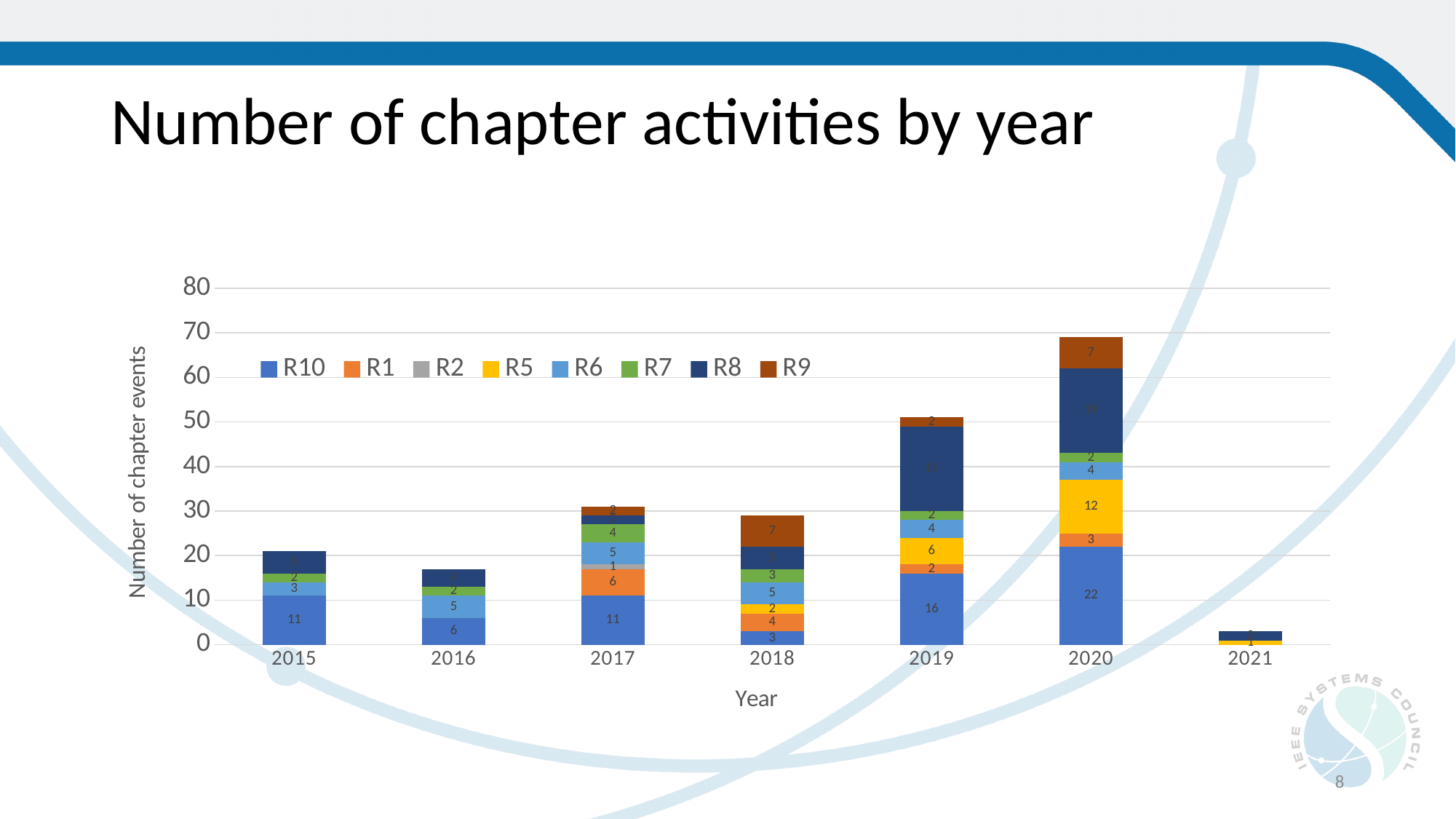

# Number of chapter activities by year

### Chart

| Category | R10 | R1 | R2 | R5 | R6 | R7 | R8 | R9 |
|---|---|---|---|---|---|---|---|---|
| 2015 | 11.0 | None | None | None | 3.0 | 2.0 | 5.0 | None |
| 2016 | 6.0 | None | None | None | 5.0 | 2.0 | 4.0 | None |
| 2017 | 11.0 | 6.0 | 1.0 | None | 5.0 | 4.0 | 2.0 | 2.0 |
| 2018 | 3.0 | 4.0 | None | 2.0 | 5.0 | 3.0 | 5.0 | 7.0 |
| 2019 | 16.0 | 2.0 | None | 6.0 | 4.0 | 2.0 | 19.0 | 2.0 |
| 2020 | 22.0 | 3.0 | None | 12.0 | 4.0 | 2.0 | 19.0 | 7.0 |
| 2021 | None | None | None | 1.0 | None | None | 2.0 | None |
8